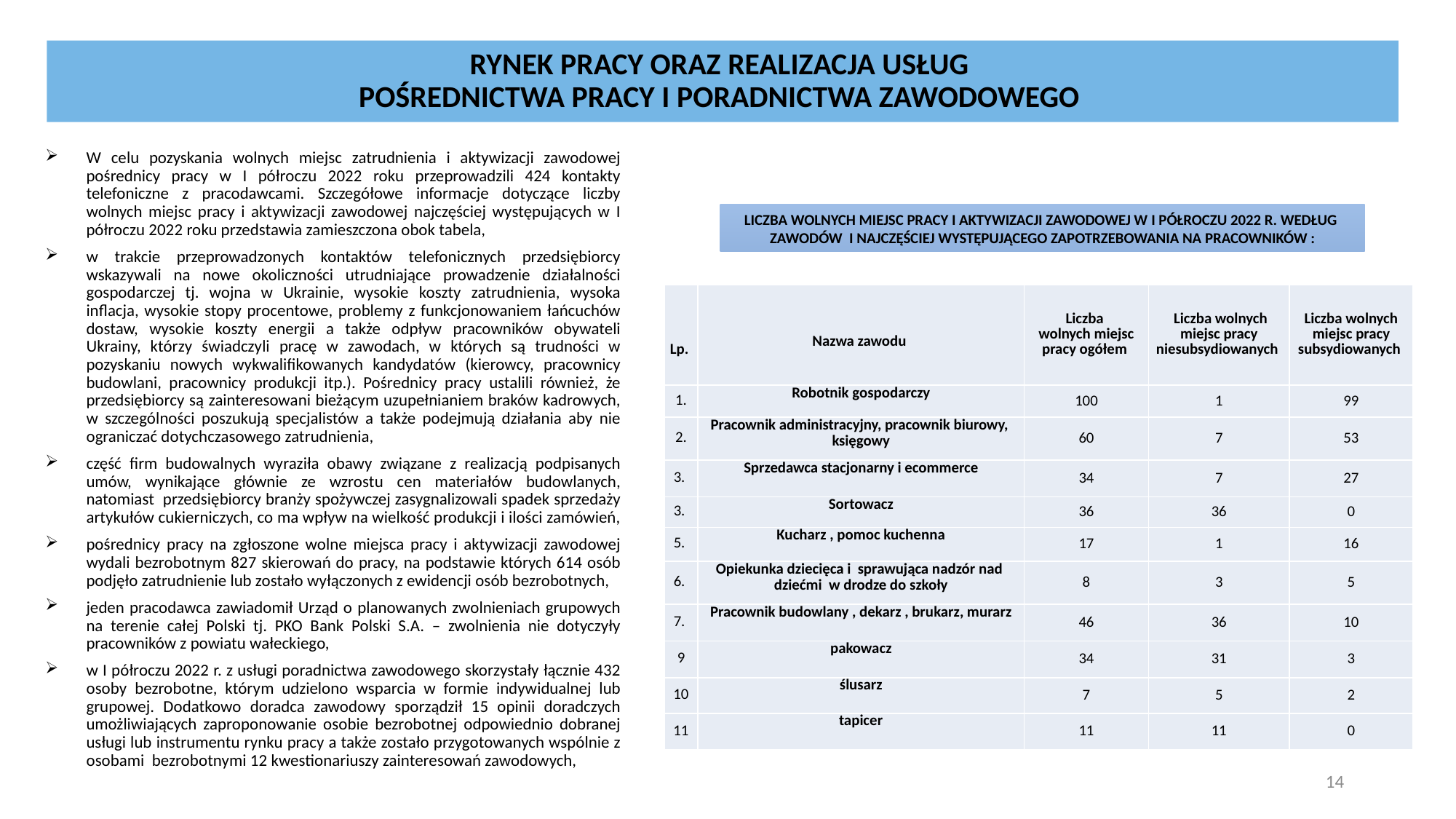

# RYNEK PRACY ORAZ REALIZACJA USŁUG POŚREDNICTWA PRACY I PORADNICTWA ZAWODOWEGO
W celu pozyskania wolnych miejsc zatrudnienia i aktywizacji zawodowej pośrednicy pracy w I półroczu 2022 roku przeprowadzili 424 kontakty telefoniczne z pracodawcami. Szczegółowe informacje dotyczące liczby wolnych miejsc pracy i aktywizacji zawodowej najczęściej występujących w I półroczu 2022 roku przedstawia zamieszczona obok tabela,
w trakcie przeprowadzonych kontaktów telefonicznych przedsiębiorcy wskazywali na nowe okoliczności utrudniające prowadzenie działalności gospodarczej tj. wojna w Ukrainie, wysokie koszty zatrudnienia, wysoka inflacja, wysokie stopy procentowe, problemy z funkcjonowaniem łańcuchów dostaw, wysokie koszty energii a także odpływ pracowników obywateli Ukrainy, którzy świadczyli pracę w zawodach, w których są trudności w pozyskaniu nowych wykwalifikowanych kandydatów (kierowcy, pracownicy budowlani, pracownicy produkcji itp.). Pośrednicy pracy ustalili również, że przedsiębiorcy są zainteresowani bieżącym uzupełnianiem braków kadrowych, w szczególności poszukują specjalistów a także podejmują działania aby nie ograniczać dotychczasowego zatrudnienia,
część firm budowalnych wyraziła obawy związane z realizacją podpisanych umów, wynikające głównie ze wzrostu cen materiałów budowlanych, natomiast  przedsiębiorcy branży spożywczej zasygnalizowali spadek sprzedaży artykułów cukierniczych, co ma wpływ na wielkość produkcji i ilości zamówień,
pośrednicy pracy na zgłoszone wolne miejsca pracy i aktywizacji zawodowej wydali bezrobotnym 827 skierowań do pracy, na podstawie których 614 osób podjęło zatrudnienie lub zostało wyłączonych z ewidencji osób bezrobotnych,
jeden pracodawca zawiadomił Urząd o planowanych zwolnieniach grupowych na terenie całej Polski tj. PKO Bank Polski S.A. – zwolnienia nie dotyczyły pracowników z powiatu wałeckiego,
w I półroczu 2022 r. z usługi poradnictwa zawodowego skorzystały łącznie 432 osoby bezrobotne, którym udzielono wsparcia w formie indywidualnej lub grupowej. Dodatkowo doradca zawodowy sporządził 15 opinii doradczych umożliwiających zaproponowanie osobie bezrobotnej odpowiednio dobranej usługi lub instrumentu rynku pracy a także zostało przygotowanych wspólnie z osobami  bezrobotnymi 12 kwestionariuszy zainteresowań zawodowych,
LICZBA WOLNYCH MIEJSC PRACY I AKTYWIZACJI ZAWODOWEJ W I PÓŁROCZU 2022 R. WEDŁUG  ZAWODÓW  I NAJCZĘŚCIEJ WYSTĘPUJĄCEGO ZAPOTRZEBOWANIA NA PRACOWNIKÓW :
| Lp. | Nazwa zawodu | Liczba wolnych miejsc pracy ogółem | Liczba wolnych miejsc pracy niesubsydiowanych | Liczba wolnych miejsc pracy subsydiowanych |
| --- | --- | --- | --- | --- |
| 1. | Robotnik gospodarczy | 100 | 1 | 99 |
| 2. | Pracownik administracyjny, pracownik biurowy, księgowy | 60 | 7 | 53 |
| 3. | Sprzedawca stacjonarny i ecommerce | 34 | 7 | 27 |
| 3. | Sortowacz | 36 | 36 | 0 |
| 5. | Kucharz , pomoc kuchenna | 17 | 1 | 16 |
| 6. | Opiekunka dziecięca i sprawująca nadzór nad dziećmi w drodze do szkoły | 8 | 3 | 5 |
| 7. | Pracownik budowlany , dekarz , brukarz, murarz | 46 | 36 | 10 |
| 9 | pakowacz | 34 | 31 | 3 |
| 10 | ślusarz | 7 | 5 | 2 |
| 11 | tapicer | 11 | 11 | 0 |
14